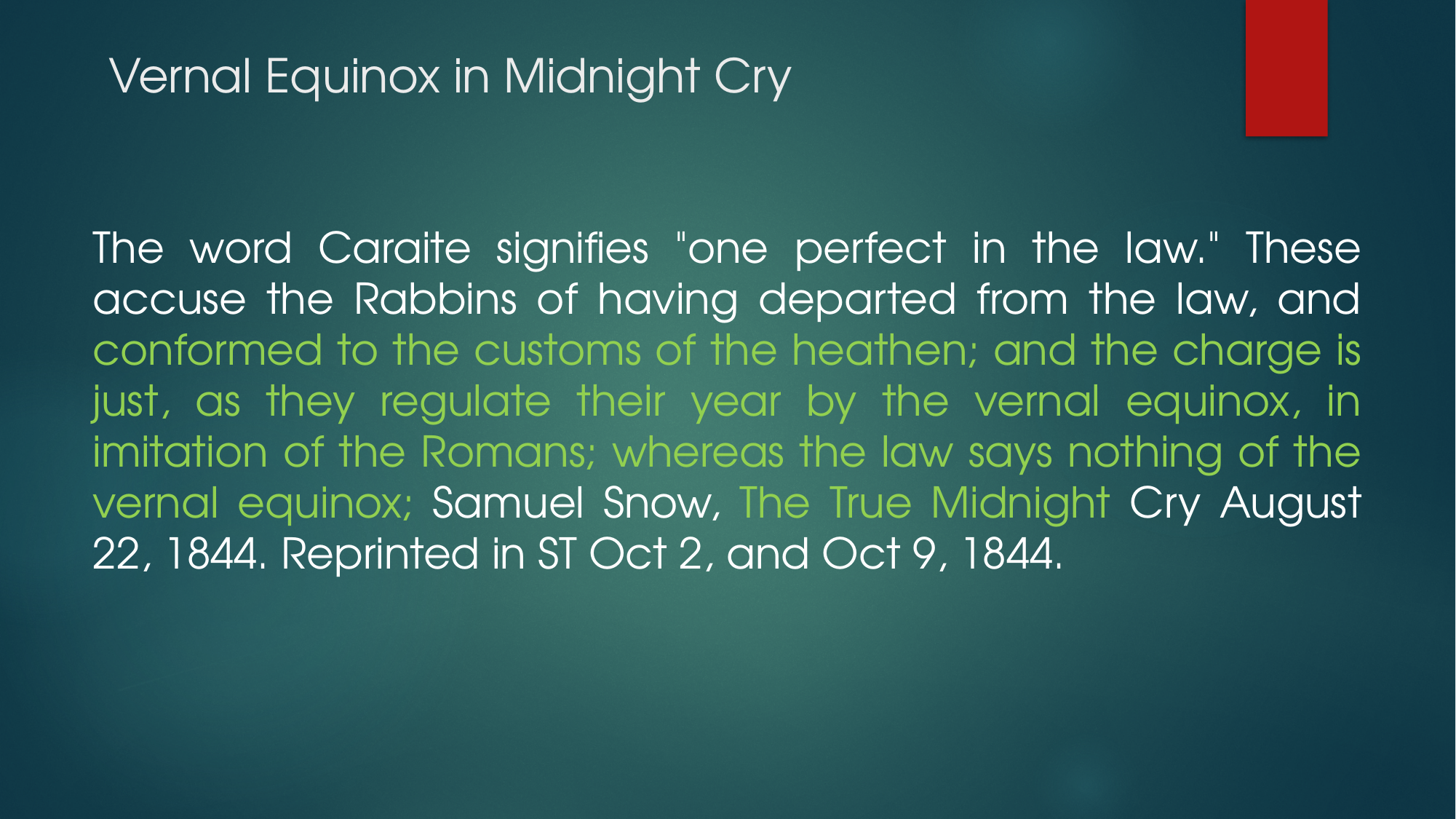

# Vernal Equinox in Midnight Cry
The word Caraite signifies "one perfect in the law." These accuse the Rabbins of having departed from the law, and conformed to the customs of the heathen; and the charge is just, as they regulate their year by the vernal equinox, in imitation of the Romans; whereas the law says nothing of the vernal equinox; Samuel Snow, The True Midnight Cry August 22, 1844. Reprinted in ST Oct 2, and Oct 9, 1844.